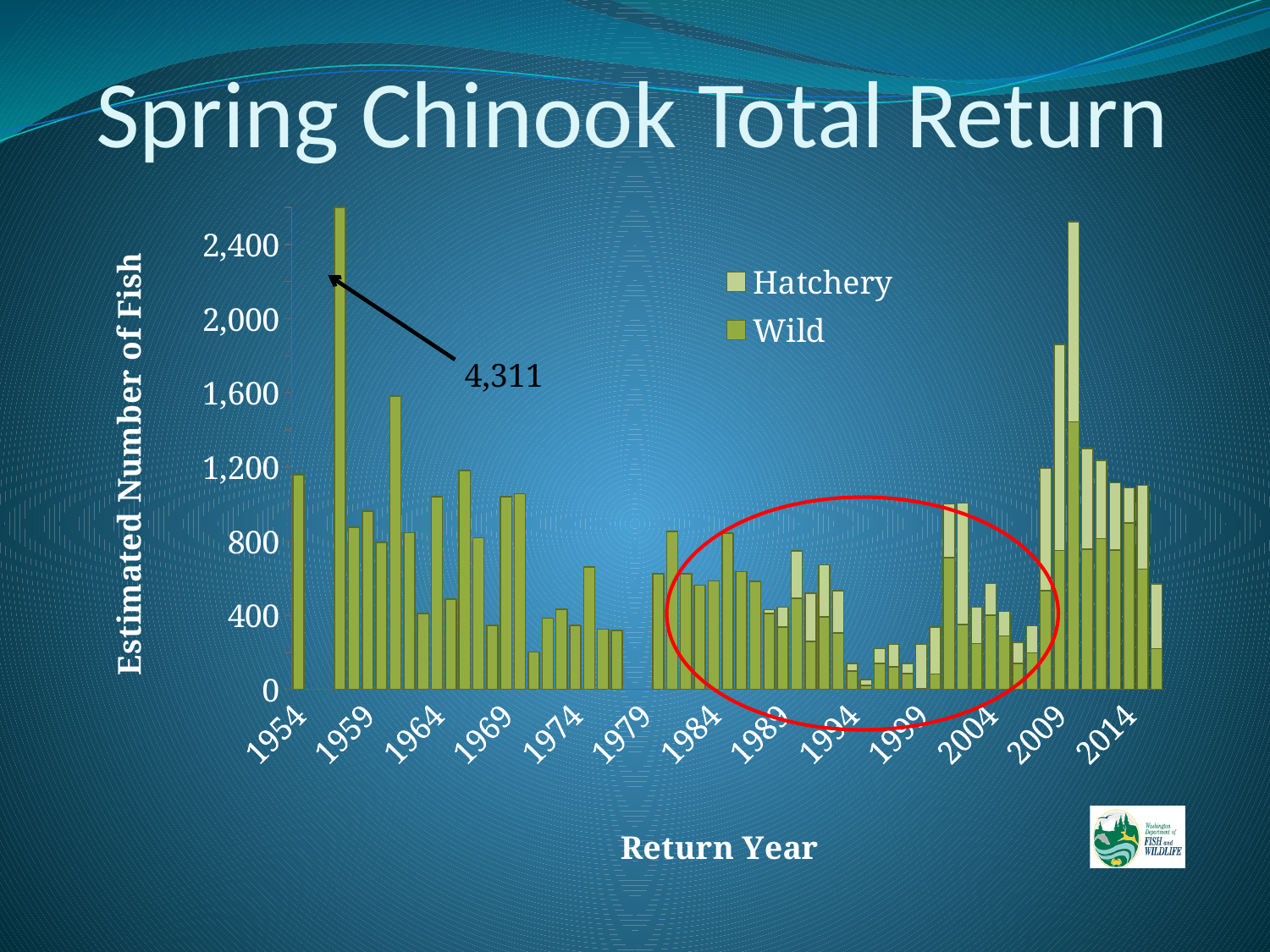

# Spring Chinook Total Return

### Chart

| Category | Wild | Hatchery |
|---|---|---|
| 1954 | 1158.9031743819837 | None |
| 1955 | None | None |
| 1956 | None | None |
| 1957 | 4310.509799728787 | None |
| 1958 | 874.8902007915166 | None |
| 1959 | 962.6431063125324 | None |
| 1960 | 791.5340839054909 | None |
| 1961 | 1581.9278903839759 | None |
| 1962 | 845.4302970584974 | None |
| 1963 | 409.7781105097578 | None |
| 1964 | 1038.9310829092967 | None |
| 1965 | 486.36496223170906 | None |
| 1966 | 1181.4724060442122 | None |
| 1967 | 817.3221725457893 | None |
| 1968 | 344.6119335971722 | None |
| 1969 | 1038.9310829092967 | None |
| 1970 | 1054.659907219285 | None |
| 1971 | 201.04142112341785 | None |
| 1972 | 385.3324706804691 | None |
| 1973 | 432.99164479622954 | None |
| 1974 | 344.6119335971722 | None |
| 1975 | 661.4392994695733 | None |
| 1976 | 324.08295512295706 | None |
| 1977 | 317.2630389097743 | None |
| 1978 | None | None |
| 1979 | None | None |
| 1980 | 624.498059820702 | None |
| 1981 | 851.5368086576402 | None |
| 1982 | 624.498059820702 | None |
| 1983 | 562.7412468997741 | None |
| 1984 | 585.5877809851145 | None |
| 1985 | 843.6 | 0.0 |
| 1986 | 636.0 | 0.0 |
| 1987 | 582.0 | 0.0 |
| 1988 | 409.904 | 19.29600000000001 |
| 1989 | 335.6164 | 108.98360000000001 |
| 1990 | 492.50976 | 253.69024 |
| 1991 | 259.66499999999996 | 260.03499999999997 |
| 1992 | 390.7492 | 281.2508 |
| 1993 | 303.77465 | 229.06534999999997 |
| 1994 | 98.328 | 41.632 |
| 1995 | 21.0 | 33.0 |
| 1996 | 141.0 | 80.0 |
| 1997 | 121.122 | 121.878 |
| 1998 | 85.0925 | 55.1135 |
| 1999 | 2.976 | 240.624 |
| 2000 | 82.0 | 255.0 |
| 2001 | 710.0 | 290.0 |
| 2002 | 350.0 | 654.0 |
| 2003 | 247.0 | 196.0 |
| 2004 | 400.0 | 172.0 |
| 2005 | 288.63300000000004 | 131.36700000000002 |
| 2006 | 139.57 | 113.42999999999999 |
| 2007 | 197.9 | 146.10000000000002 |
| 2008 | 533.684 | 657.316 |
| 2009 | 749.72 | 1110.28 |
| 2010 | 1442.753 | 1080.247 |
| 2011 | 756.0 | 544.0 |
| 2012 | 813.237 | 421.76300000000003 |
| 2013 | 750.698 | 364.302 |
| 2014 | 897.518 | 188.482 |
| 2015 | 650.0 | 450.0 |
| 2016 | 220.0 | 350.0 |
4,311